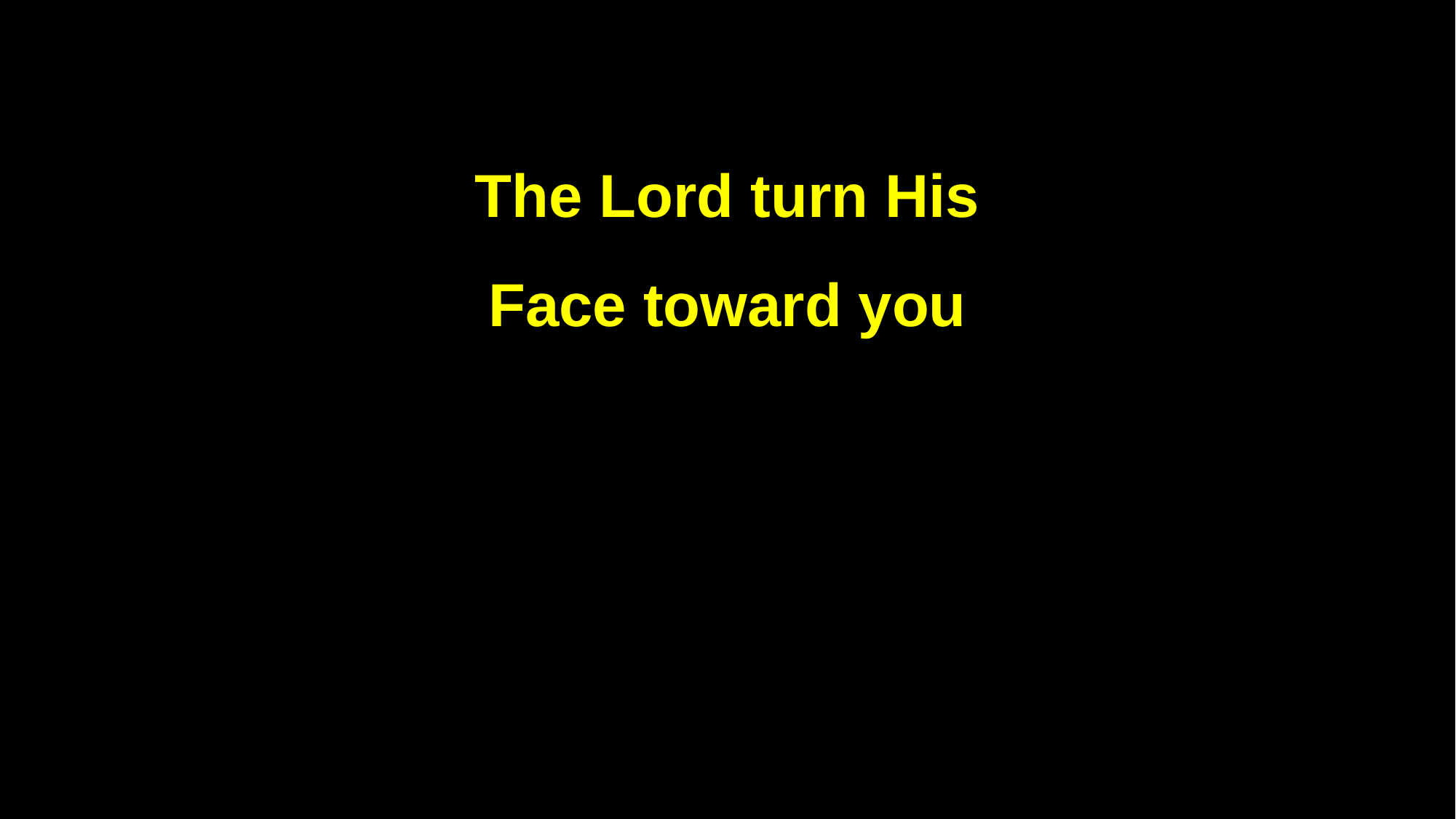

The Lord turn His
Face toward you